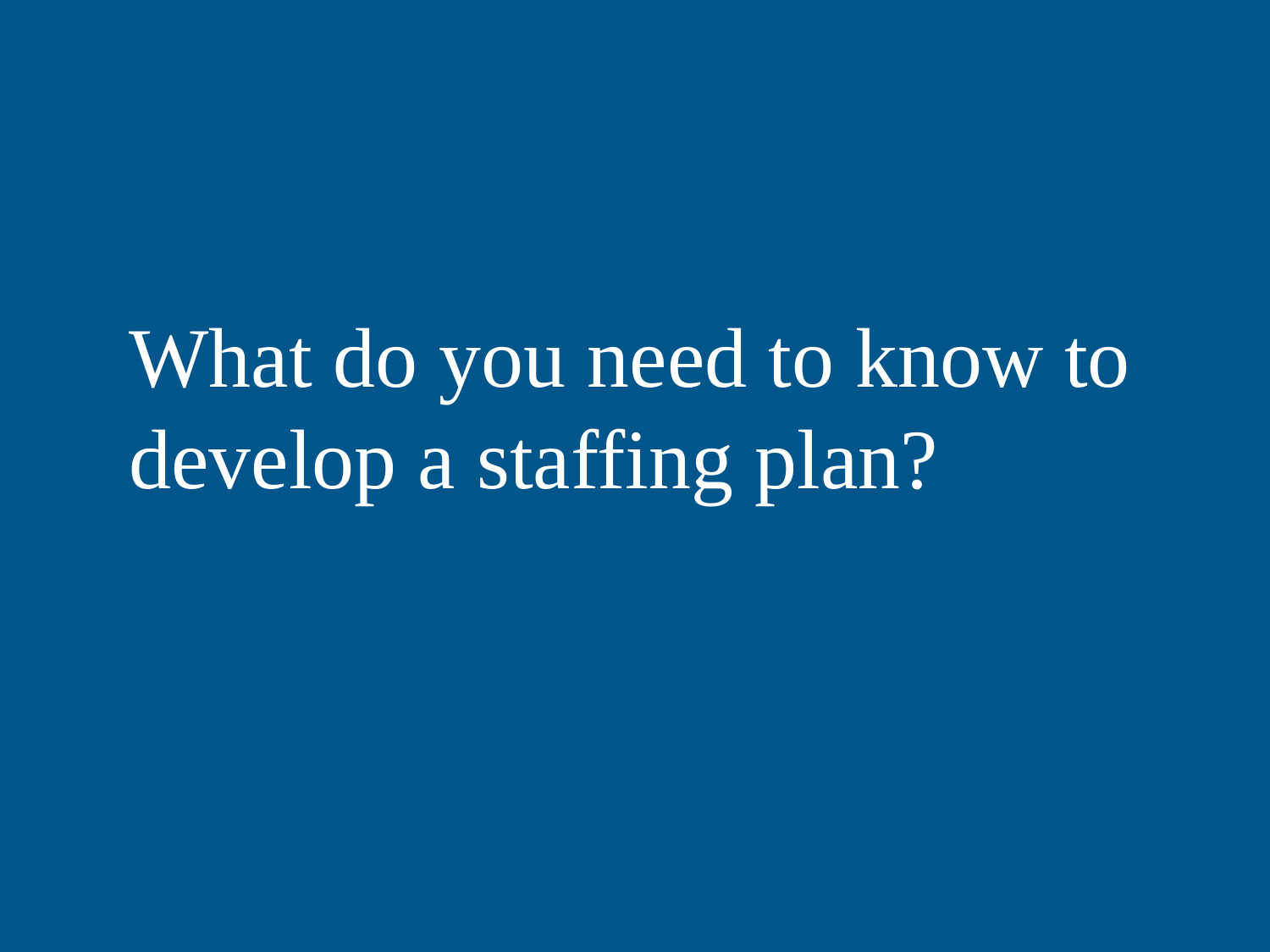

#

What do you need to know to develop a staffing plan?